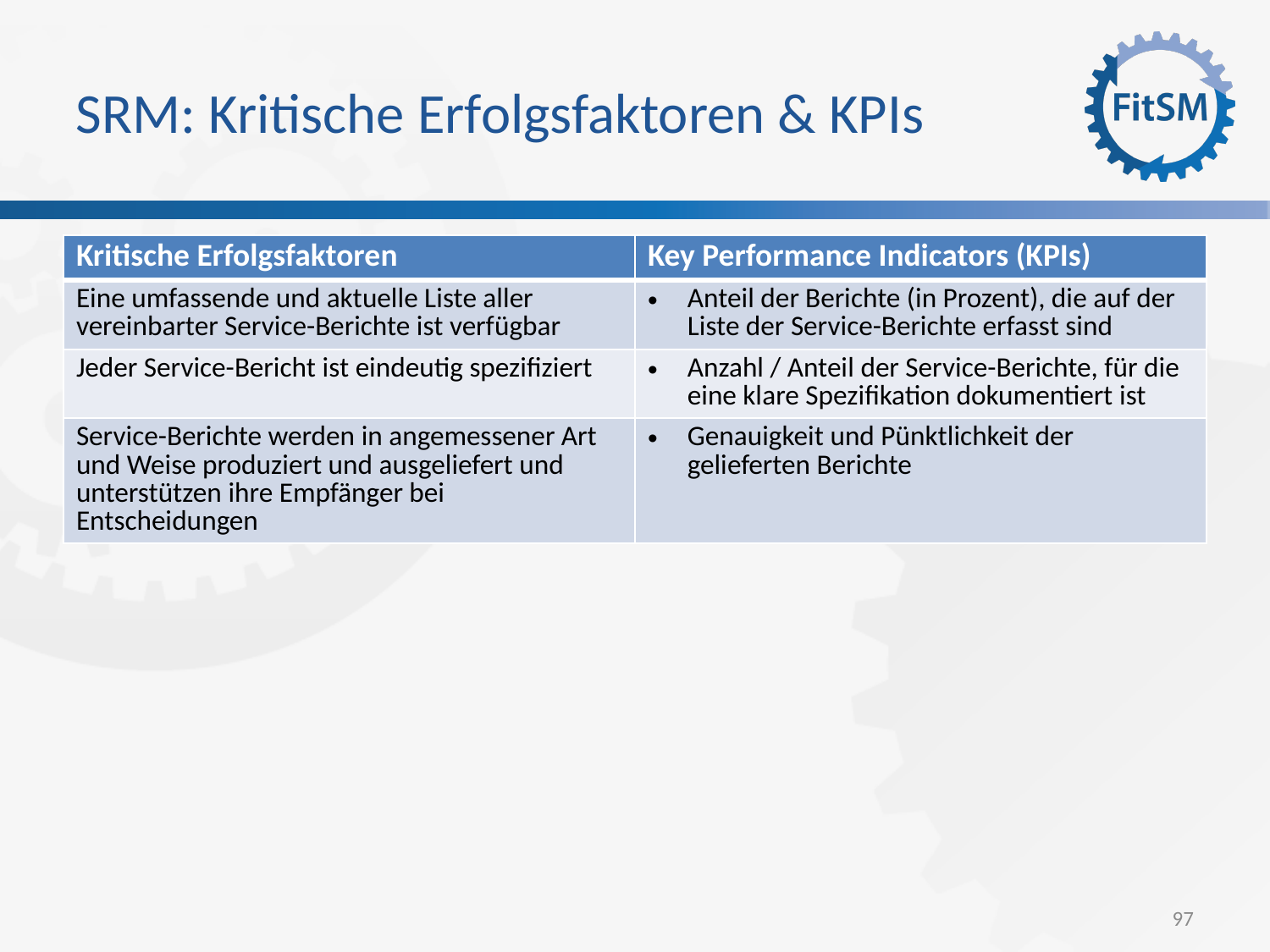

SRM: Kritische Erfolgsfaktoren & KPIs
| Kritische Erfolgsfaktoren | Key Performance Indicators (KPIs) |
| --- | --- |
| Eine umfassende und aktuelle Liste aller vereinbarter Service-Berichte ist verfügbar | Anteil der Berichte (in Prozent), die auf der Liste der Service-Berichte erfasst sind |
| Jeder Service-Bericht ist eindeutig spezifiziert | Anzahl / Anteil der Service-Berichte, für die eine klare Spezifikation dokumentiert ist |
| Service-Berichte werden in angemessener Art und Weise produziert und ausgeliefert und unterstützen ihre Empfänger bei Entscheidungen | Genauigkeit und Pünktlichkeit der gelieferten Berichte |
97